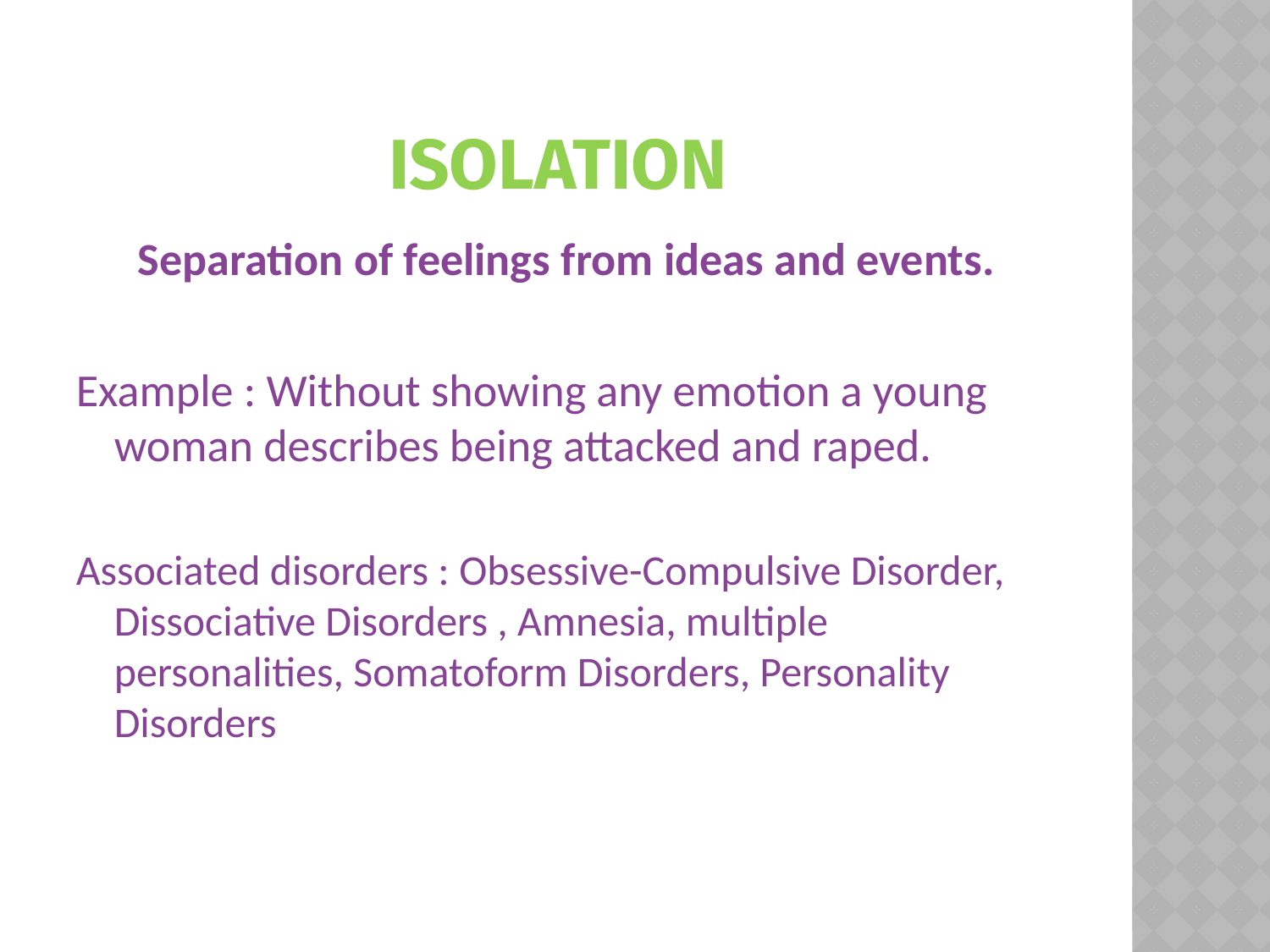

# ISOLATION
Separation of feelings from ideas and events.

Example : Without showing any emotion a young woman describes being attacked and raped.

Associated disorders : Obsessive-Compulsive Disorder, Dissociative Disorders , Amnesia, multiple personalities, Somatoform Disorders, Personality Disorders